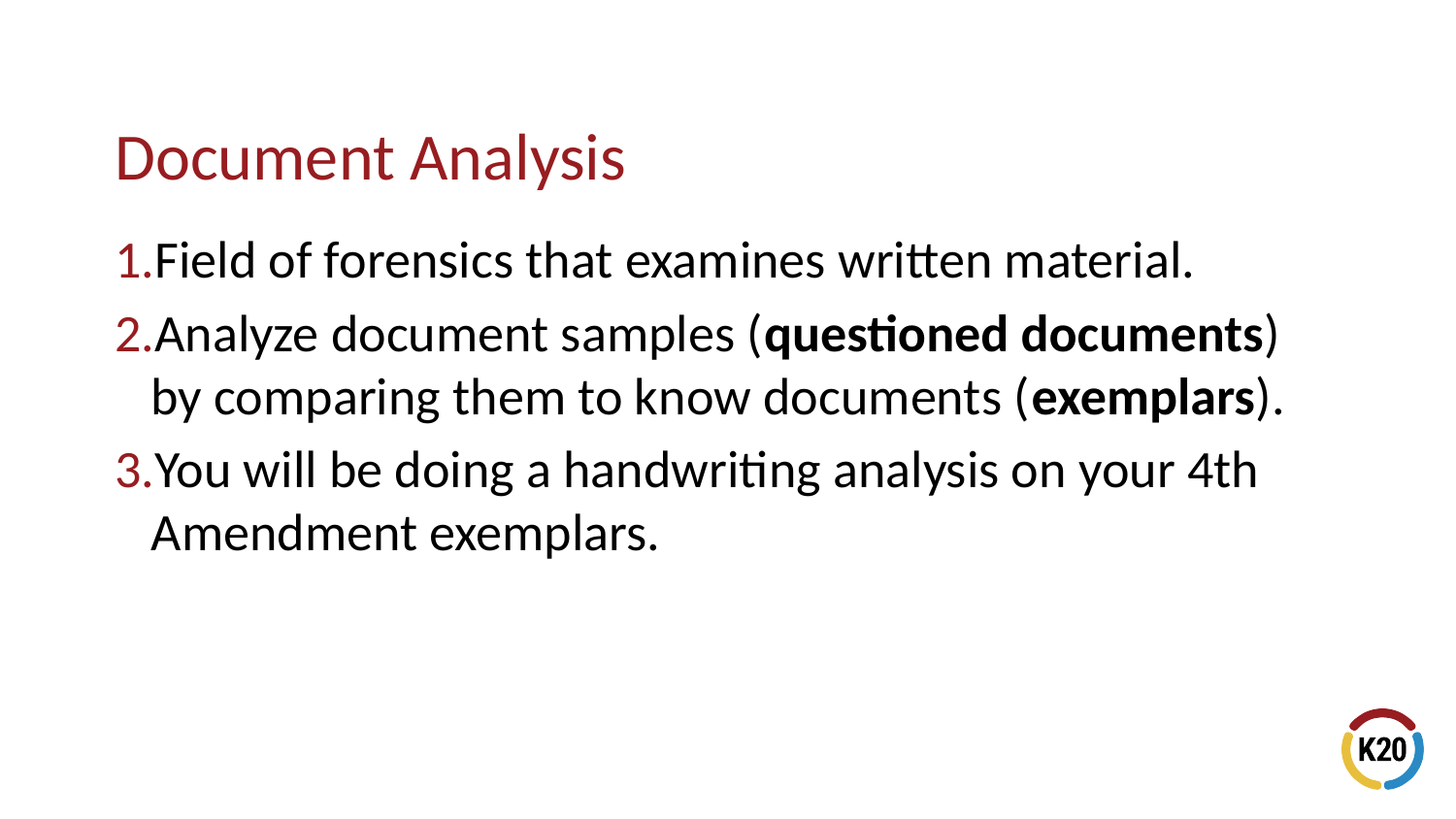

Field of forensics that examines written material.
Analyze document samples (questioned documents) by comparing them to know documents (exemplars).
You will be doing a handwriting analysis on your 4th Amendment exemplars.
# Document Analysis